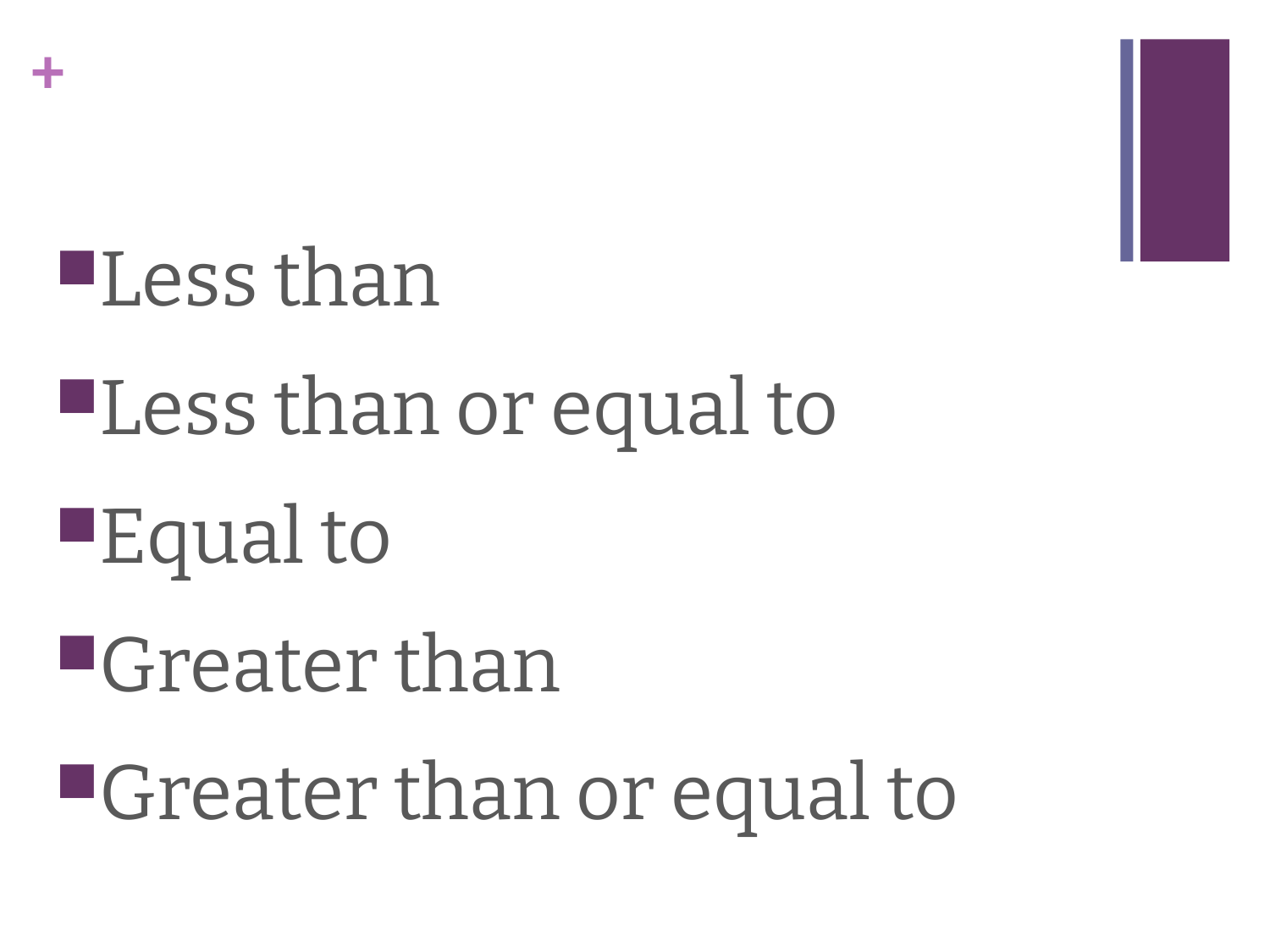

#
Less than
Less than or equal to
Equal to
Greater than
Greater than or equal to